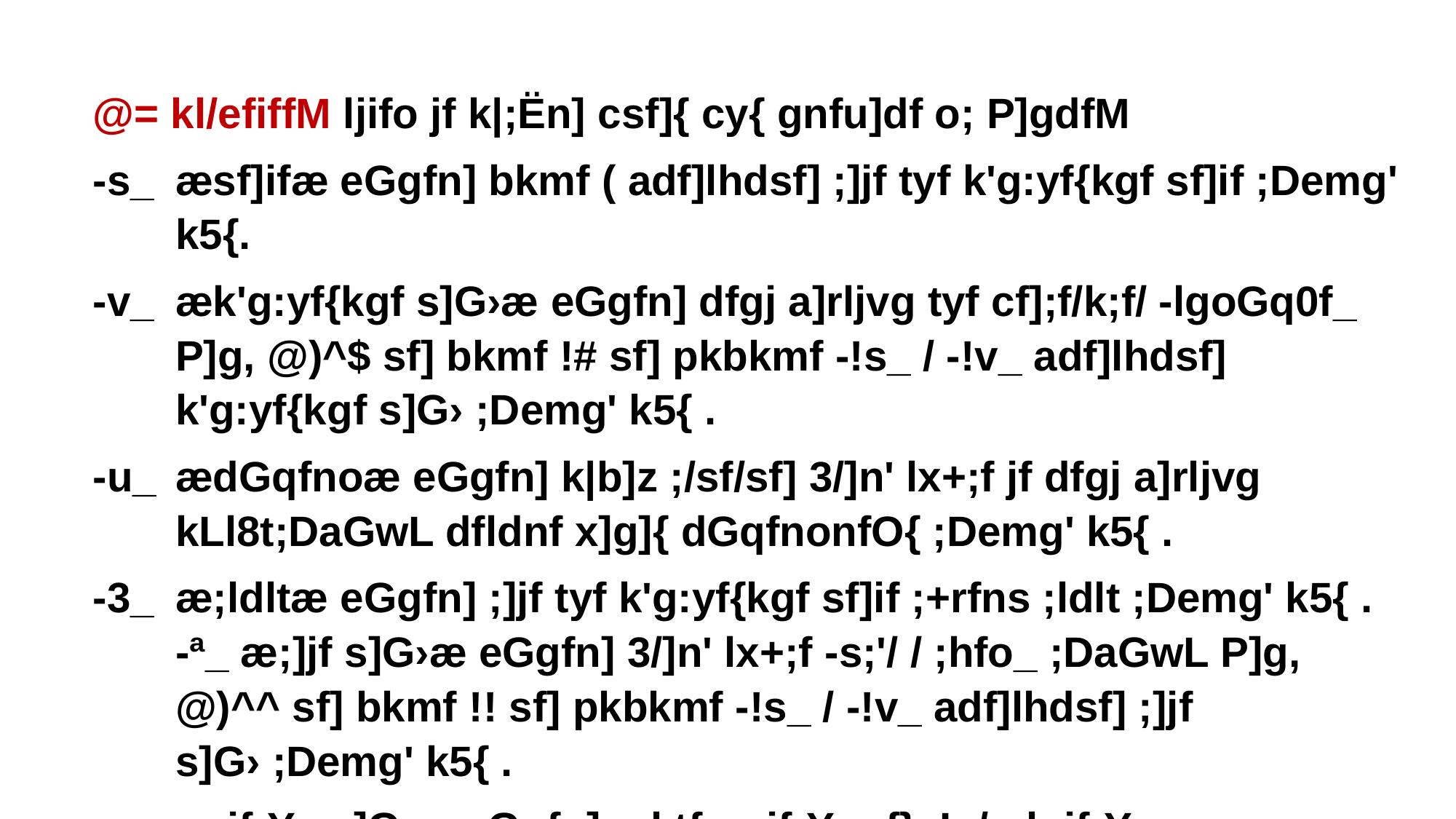

@= kl/efiffM ljifo jf k|;Ën] csf]{ cy{ gnfu]df o; P]gdfM
-s_ 	æsf]ifæ eGgfn] bkmf ( adf]lhdsf] ;]jf tyf k'g:yf{kgf sf]if ;Demg' k5{.
-v_ 	æk'g:yf{kgf s]G›æ eGgfn] dfgj a]rljvg tyf cf];f/k;f/ -lgoGq0f_ P]g, @)^$ sf] bkmf !# sf] pkbkmf -!s_ / -!v_ adf]lhdsf] k'g:yf{kgf s]G› ;Demg' k5{ .
-u_ 	ædGqfnoæ eGgfn] k|b]z ;/sf/sf] 3/]n' lx+;f jf dfgj a]rljvg kLl8t;DaGwL dfldnf x]g]{ dGqfnonfO{ ;Demg' k5{ .
-3_ 	æ;ldltæ eGgfn] ;]jf tyf k'g:yf{kgf sf]if ;+rfns ;ldlt ;Demg' k5{ . -ª_ æ;]jf s]G›æ eGgfn] 3/]n' lx+;f -s;'/ / ;hfo_ ;DaGwL P]g, @)^^ sf] bkmf !! sf] pkbkmf -!s_ / -!v_ adf]lhdsf] ;]jf s]G› ;Demg' k5{ .
-r_ 	æ:jf:Yo s]G›æ eGgfn] c:ktfn, :jf:Yo rf}sL / pk:jf:Yo rf}sL ;d]t ;Demg' k5{ .